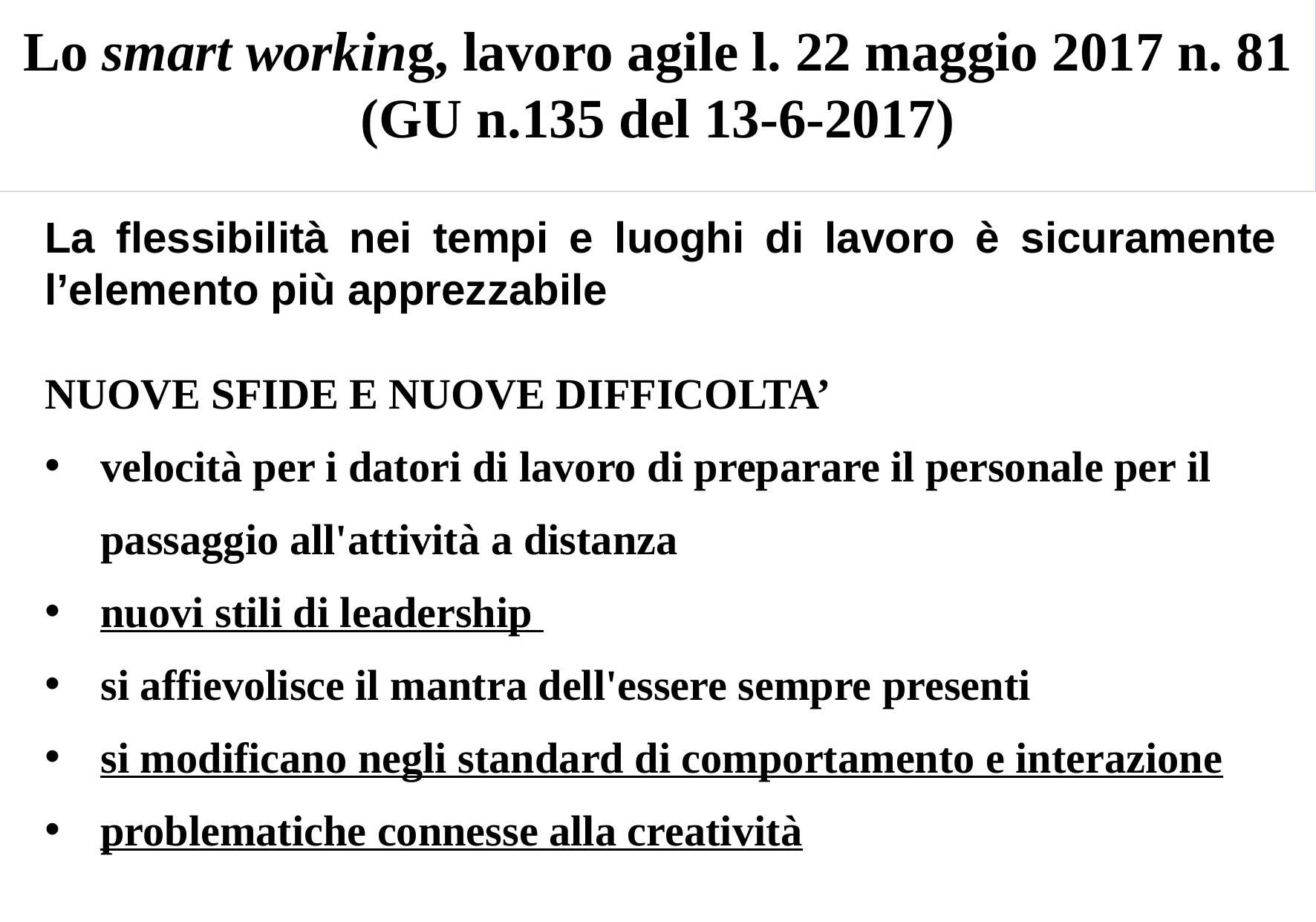

Lo smart working, lavoro agile l. 22 maggio 2017 n. 81 (GU n.135 del 13-6-2017)

La flessibilità nei tempi e luoghi di lavoro è sicuramente l’elemento più apprezzabile

NUOVE SFIDE E NUOVE DIFFICOLTA’
velocità per i datori di lavoro di preparare il personale per il passaggio all'attività a distanza
nuovi stili di leadership
si affievolisce il mantra dell'essere sempre presenti
si modificano negli standard di comportamento e interazione
problematiche connesse alla creatività